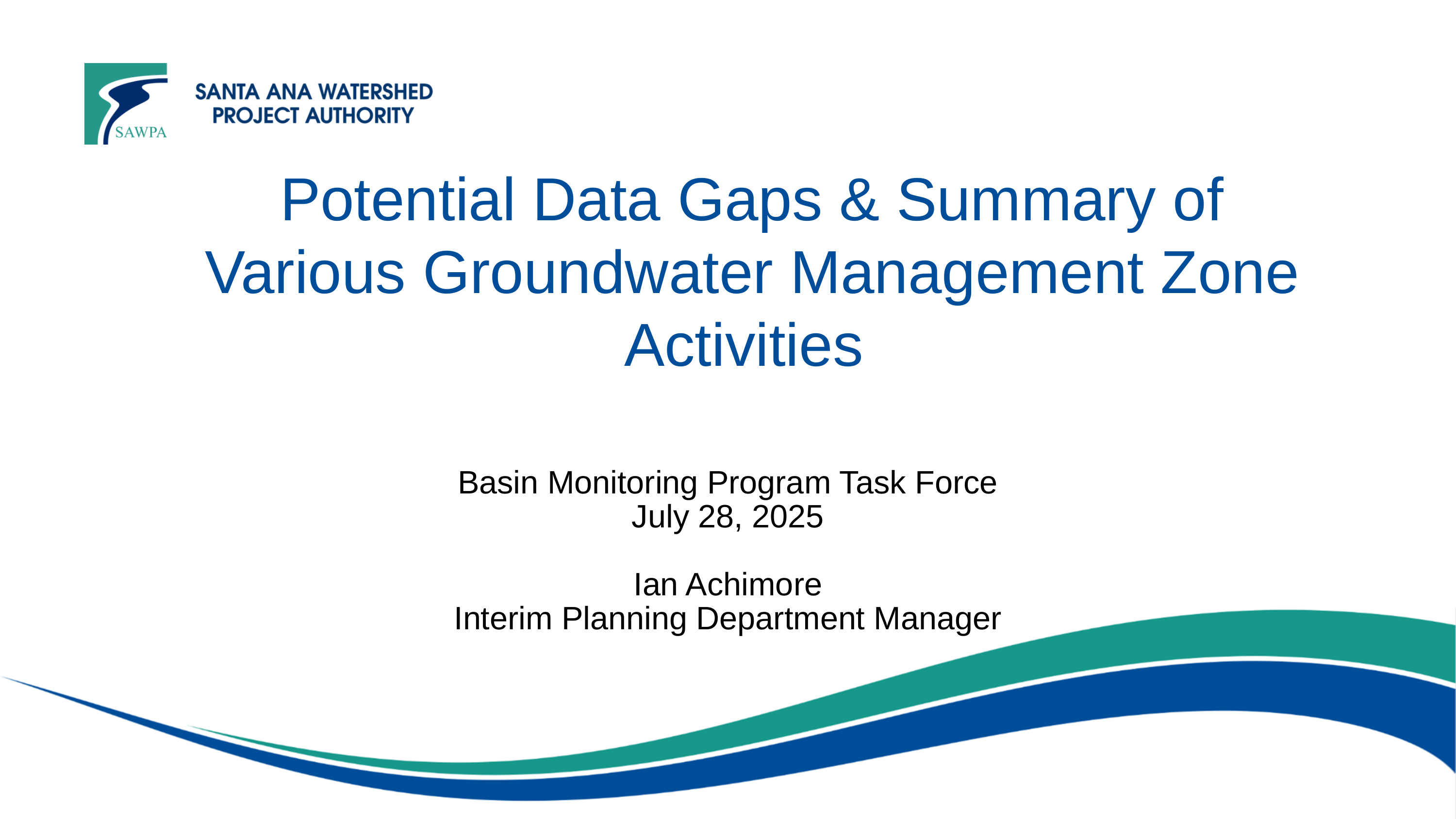

Potential Data Gaps & Summary of Various Groundwater Management Zone Activities
Basin Monitoring Program Task Force
July 28, 2025

Ian Achimore
Interim Planning Department Manager